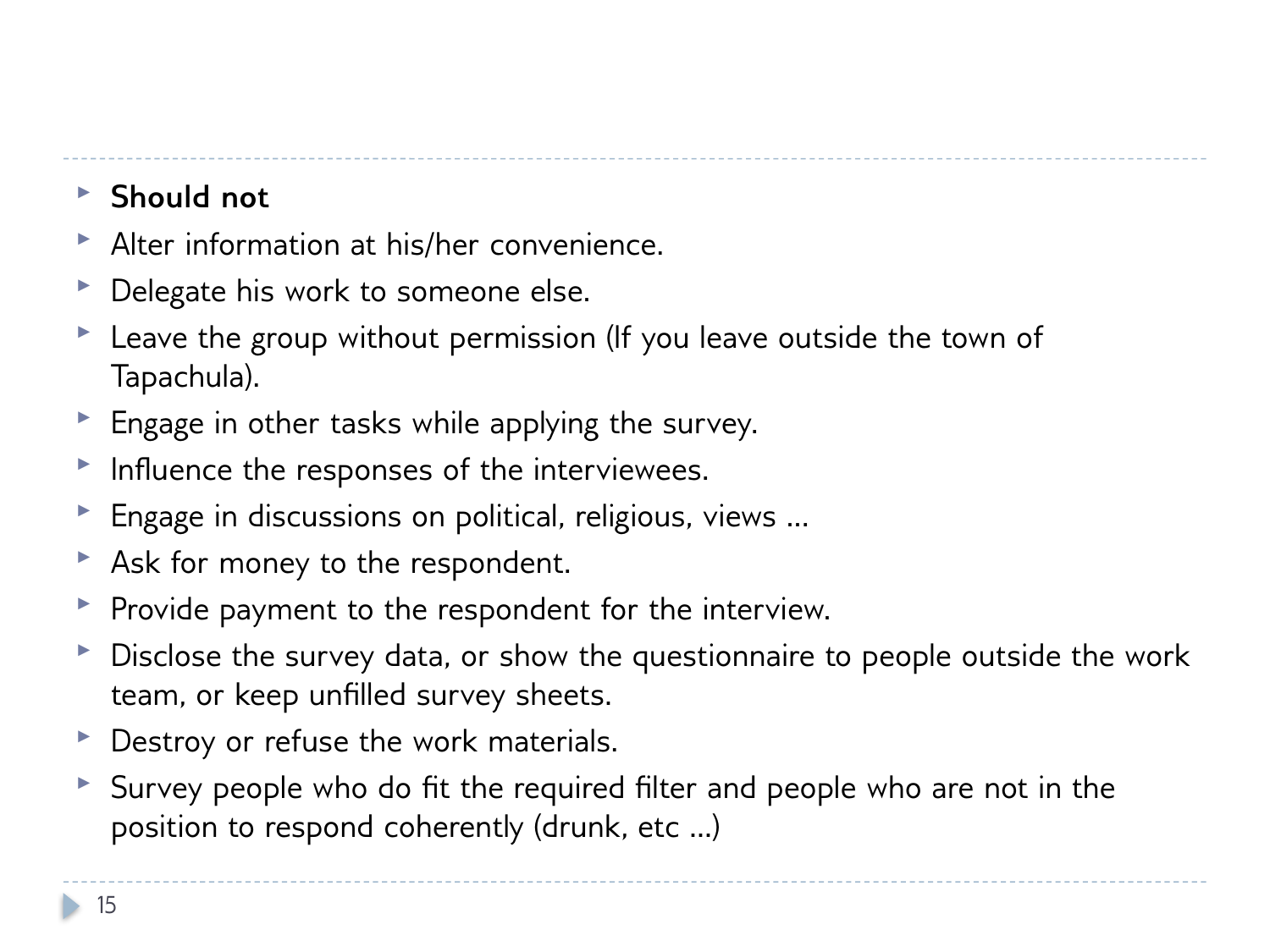

Should not
Alter information at his/her convenience.
Delegate his work to someone else.
Leave the group without permission (If you leave outside the town of Tapachula).
Engage in other tasks while applying the survey.
Influence the responses of the interviewees.
Engage in discussions on political, religious, views ...
Ask for money to the respondent.
Provide payment to the respondent for the interview.
Disclose the survey data, or show the questionnaire to people outside the work team, or keep unfilled survey sheets.
Destroy or refuse the work materials.
Survey people who do fit the required filter and people who are not in the position to respond coherently (drunk, etc ...)

15